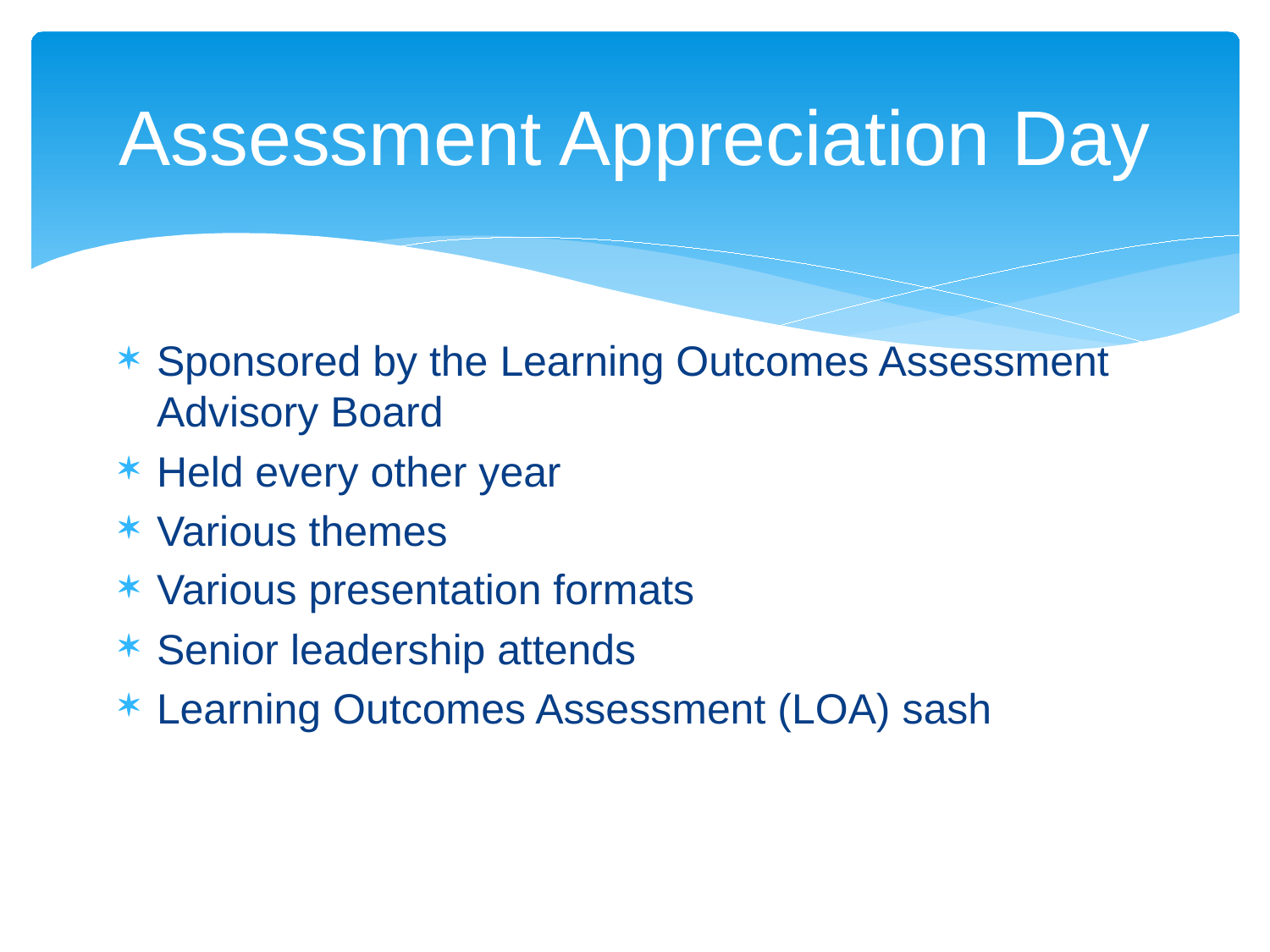

# Assessment Appreciation Day
Sponsored by the Learning Outcomes Assessment Advisory Board
Held every other year
Various themes
Various presentation formats
Senior leadership attends
Learning Outcomes Assessment (LOA) sash